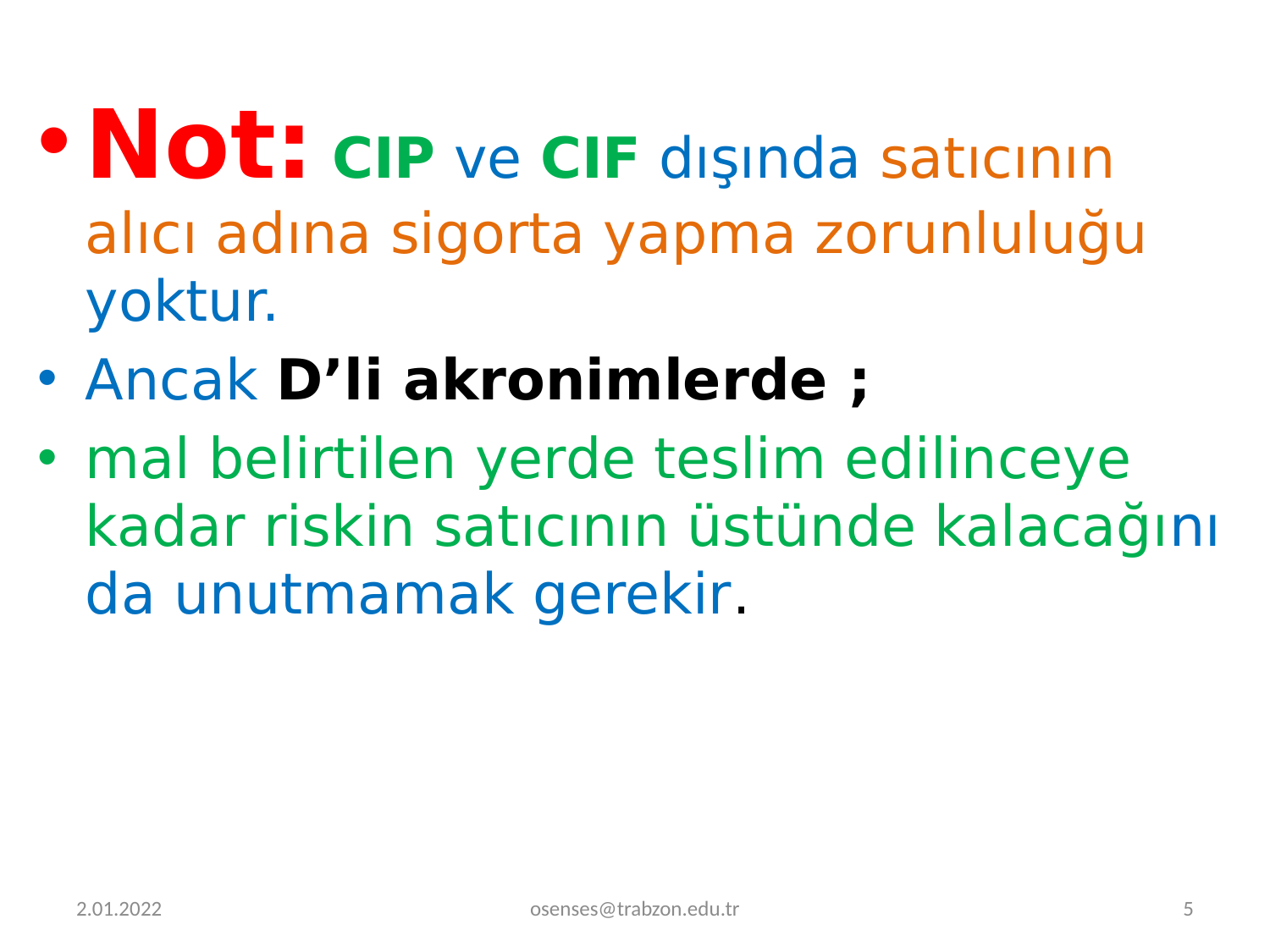

Not: CIP ve CIF dışında satıcının alıcı adına sigorta yapma zorunluluğu yoktur.
Ancak D’li akronimlerde ;
mal belirtilen yerde teslim edilinceye kadar riskin satıcının üstünde kalacağını da unutmamak gerekir.

2.01.2022
osenses@trabzon.edu.tr
5